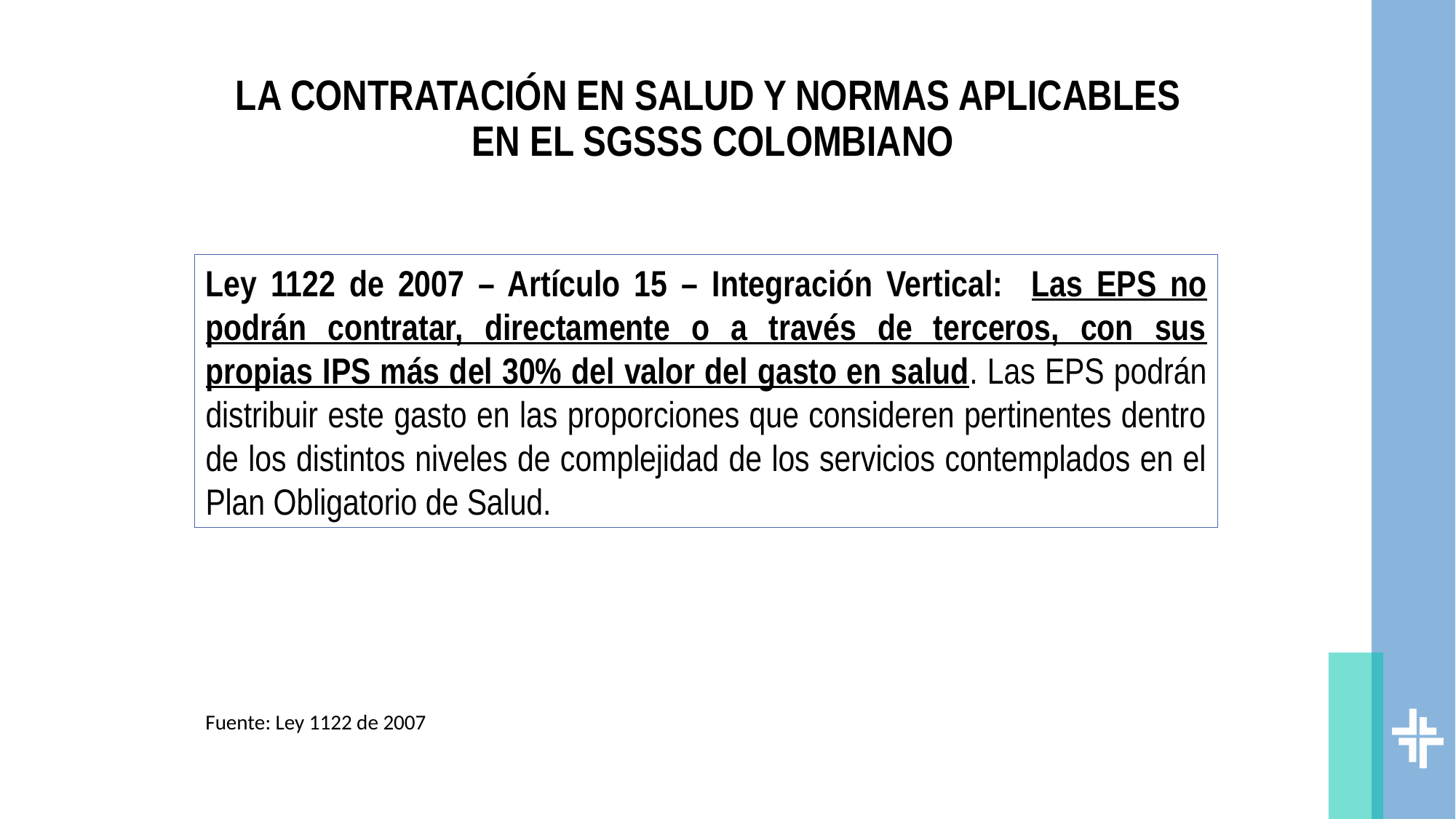

# LA CONTRATACIÓN EN SALUD Y NORMAS APLICABLES EN EL SGSSS COLOMBIANO
Ley 1122 de 2007 – Artículo 15 – Integración Vertical:  Las EPS no podrán contratar, directamente o a través de terceros, con sus propias IPS más del 30% del valor del gasto en salud. Las EPS podrán distribuir este gasto en las proporciones que consideren pertinentes dentro de los distintos niveles de complejidad de los servicios contemplados en el Plan Obligatorio de Salud.

Fuente: Ley 1122 de 2007